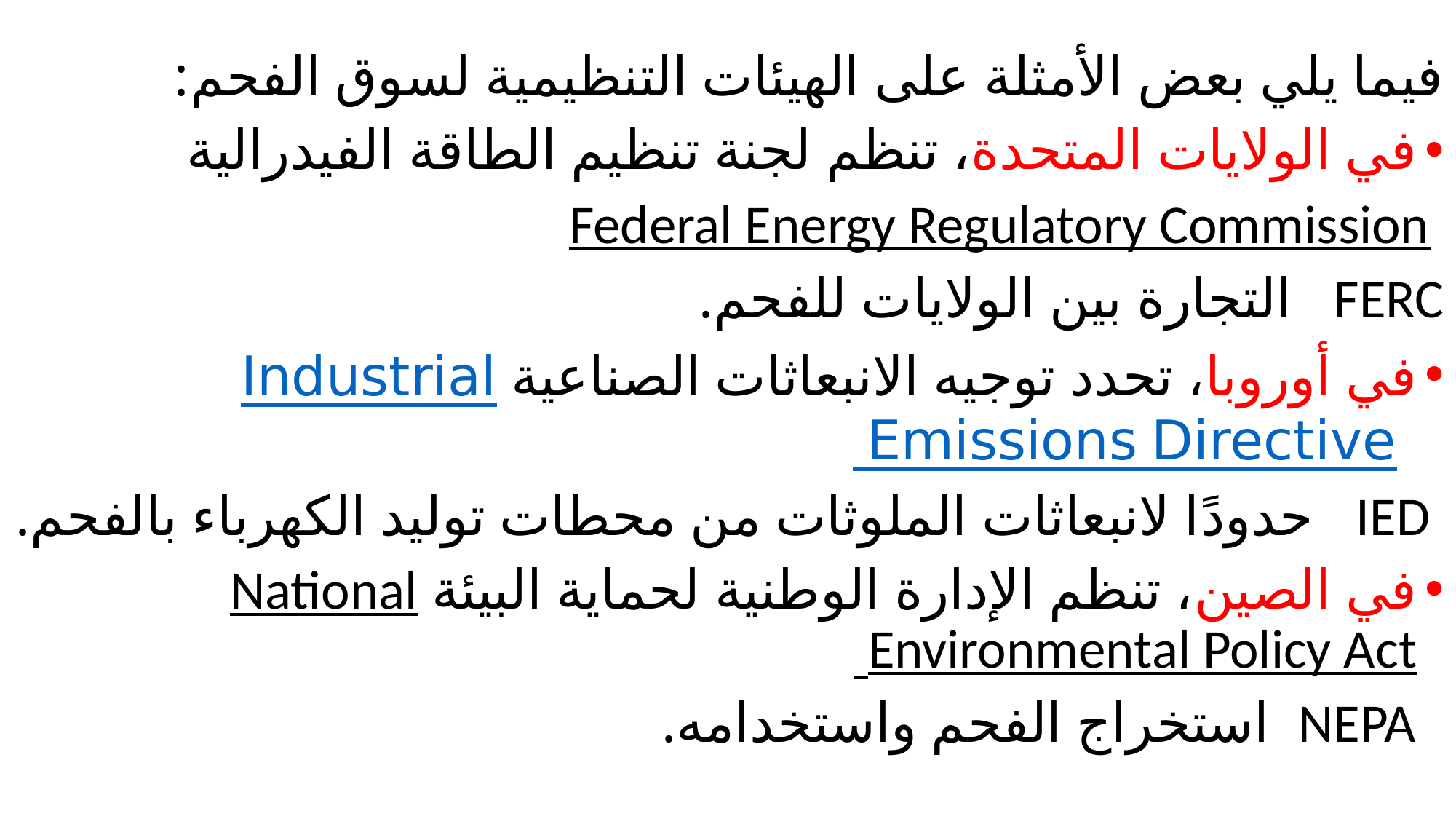

فيما يلي بعض الأمثلة على الهيئات التنظيمية لسوق الفحم:
في الولايات المتحدة، تنظم لجنة تنظيم الطاقة الفيدرالية
 Federal Energy Regulatory Commission
FERC   التجارة بين الولايات للفحم.
في أوروبا، تحدد توجيه الانبعاثات الصناعية Industrial Emissions Directive
 IED   حدودًا لانبعاثات الملوثات من محطات توليد الكهرباء بالفحم.
في الصين، تنظم الإدارة الوطنية لحماية البيئة National Environmental Policy Act
  NEPA  استخراج الفحم واستخدامه.